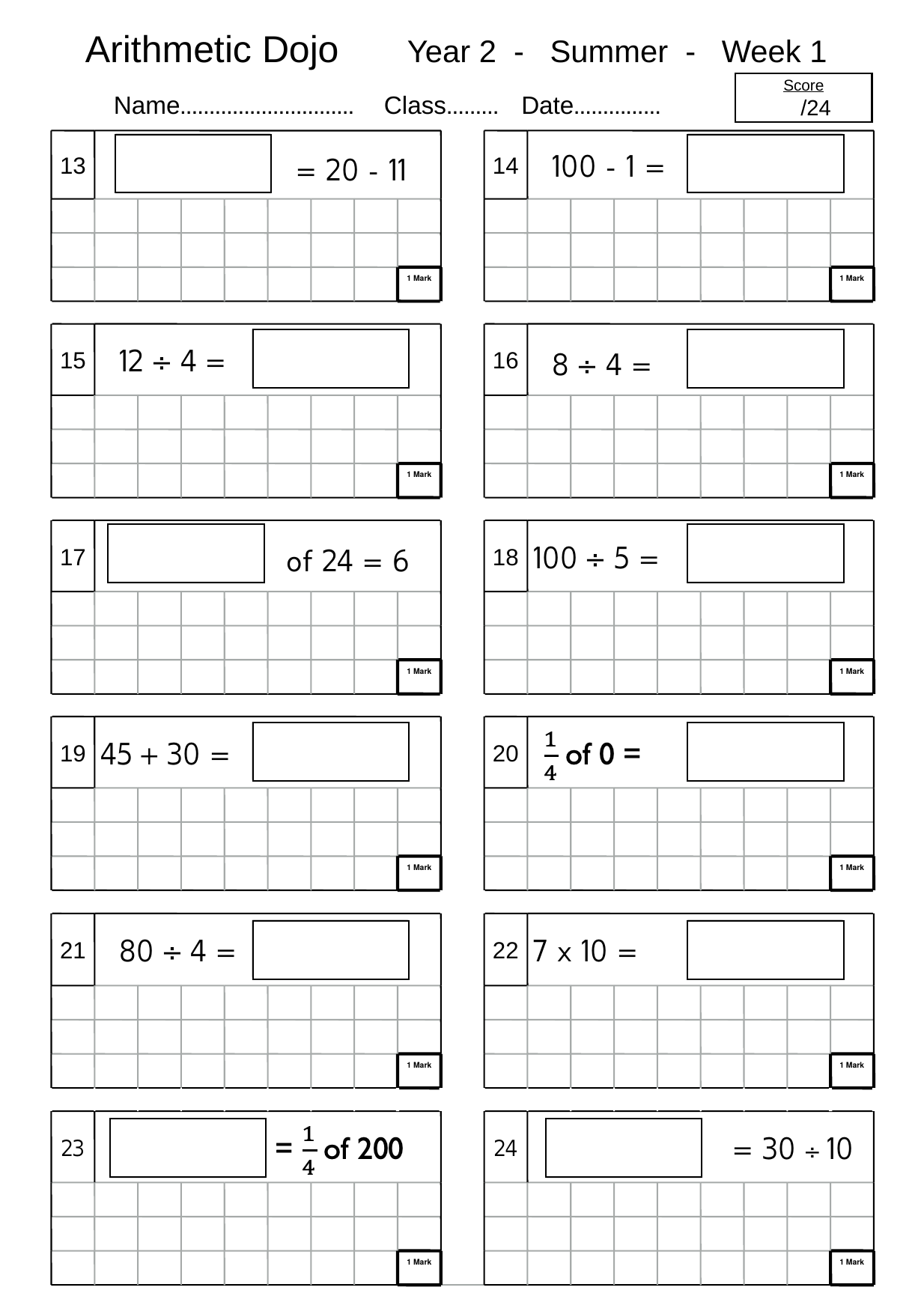

Arithmetic Dojo        Year 2  -   Summer  -   Week 1
Score
    /24
Name…………………………    Class………   Date……………
13

                   = 20 - 11

14

  100 - 1 =

1 Mark

1 Mark

15

  12 ÷ 4 =

16

  8 ÷ 4 =

1 Mark

1 Mark

17

                of 24 = 6

18

100 ÷ 5 =

1 Mark

1 Mark

19

45 + 30 =

20

1 Mark

1 Mark

21

  80 ÷ 4 =

22

7 x 10 =

1 Mark

1 Mark

23

24

                      = 30 ÷ 10

1 Mark

1 Mark

D

D
D